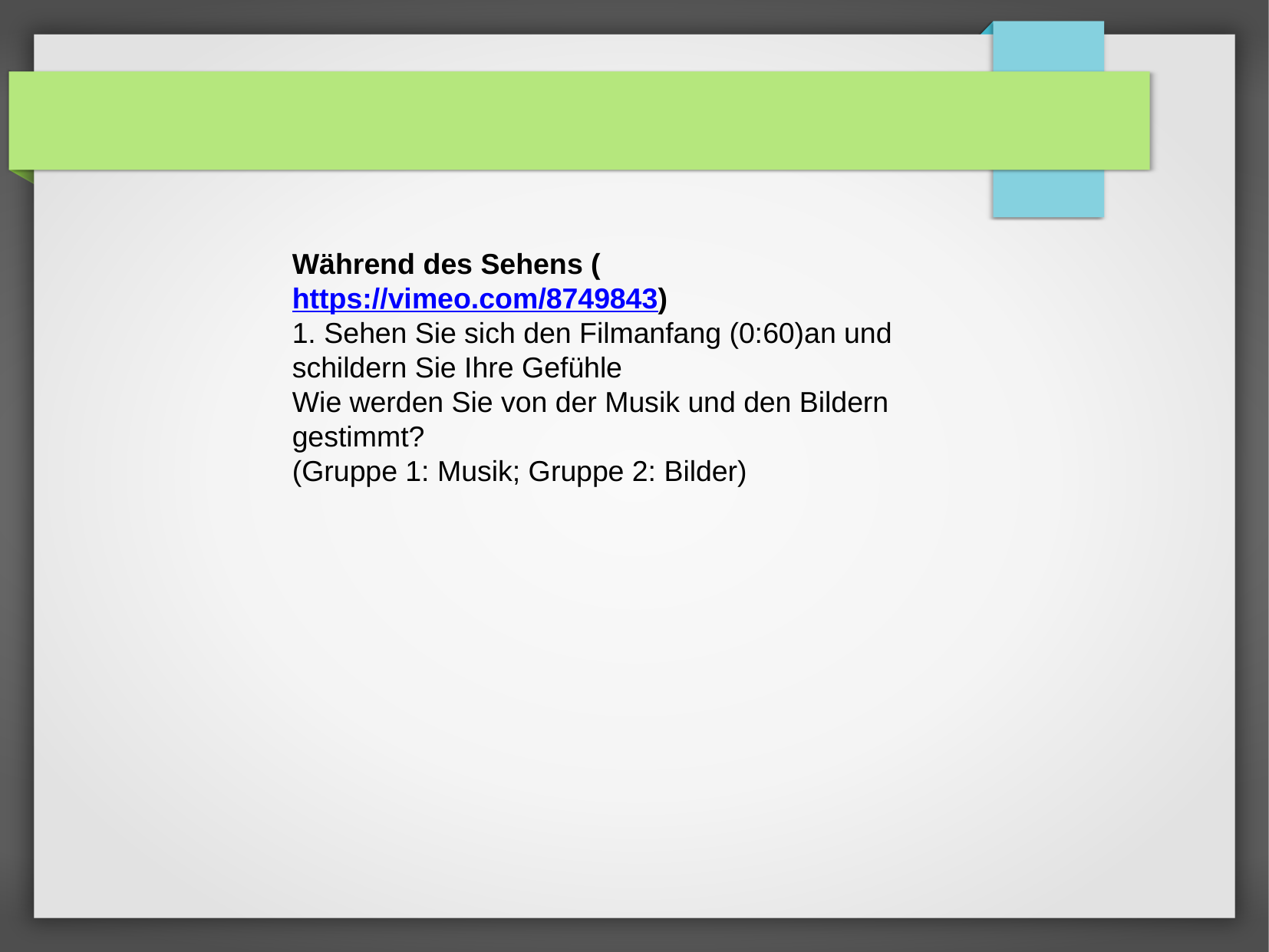

#

Während des Sehens (https://vimeo.com/8749843)
1. Sehen Sie sich den Filmanfang (0:60)an und schildern Sie Ihre Gefühle
Wie werden Sie von der Musik und den Bildern gestimmt?
(Gruppe 1: Musik; Gruppe 2: Bilder)